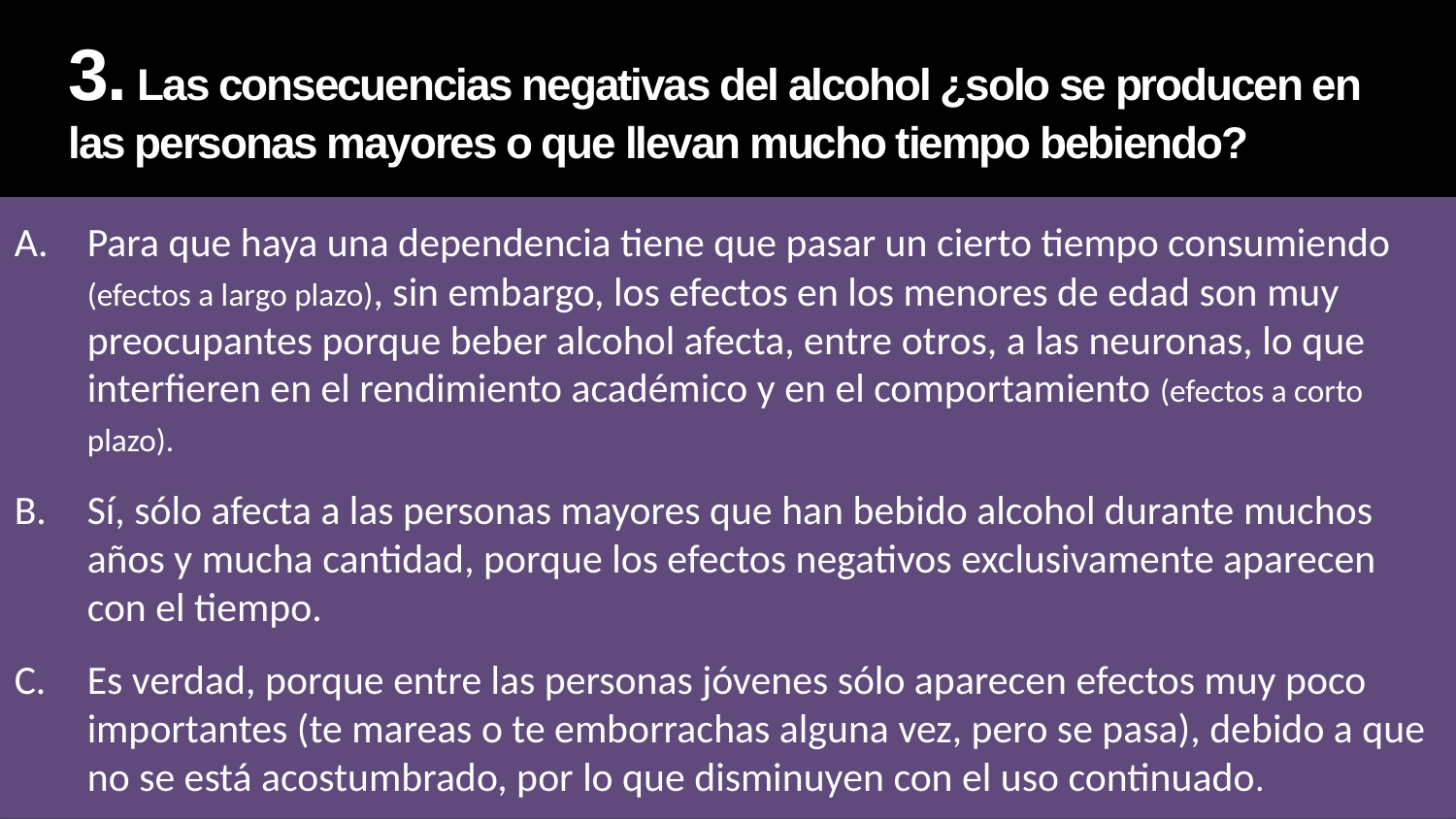

3. Las consecuencias negativas del alcohol ¿solo se producen en las personas mayores o que llevan mucho tiempo bebiendo?
Para que haya una dependencia tiene que pasar un cierto tiempo consumiendo (efectos a largo plazo), sin embargo, los efectos en los menores de edad son muy preocupantes porque beber alcohol afecta, entre otros, a las neuronas, lo que interfieren en el rendimiento académico y en el comportamiento (efectos a corto plazo).

Sí, sólo afecta a las personas mayores que han bebido alcohol durante muchos años y mucha cantidad, porque los efectos negativos exclusivamente aparecen con el tiempo.

Es verdad, porque entre las personas jóvenes sólo aparecen efectos muy poco importantes (te mareas o te emborrachas alguna vez, pero se pasa), debido a que no se está acostumbrado, por lo que disminuyen con el uso continuado.